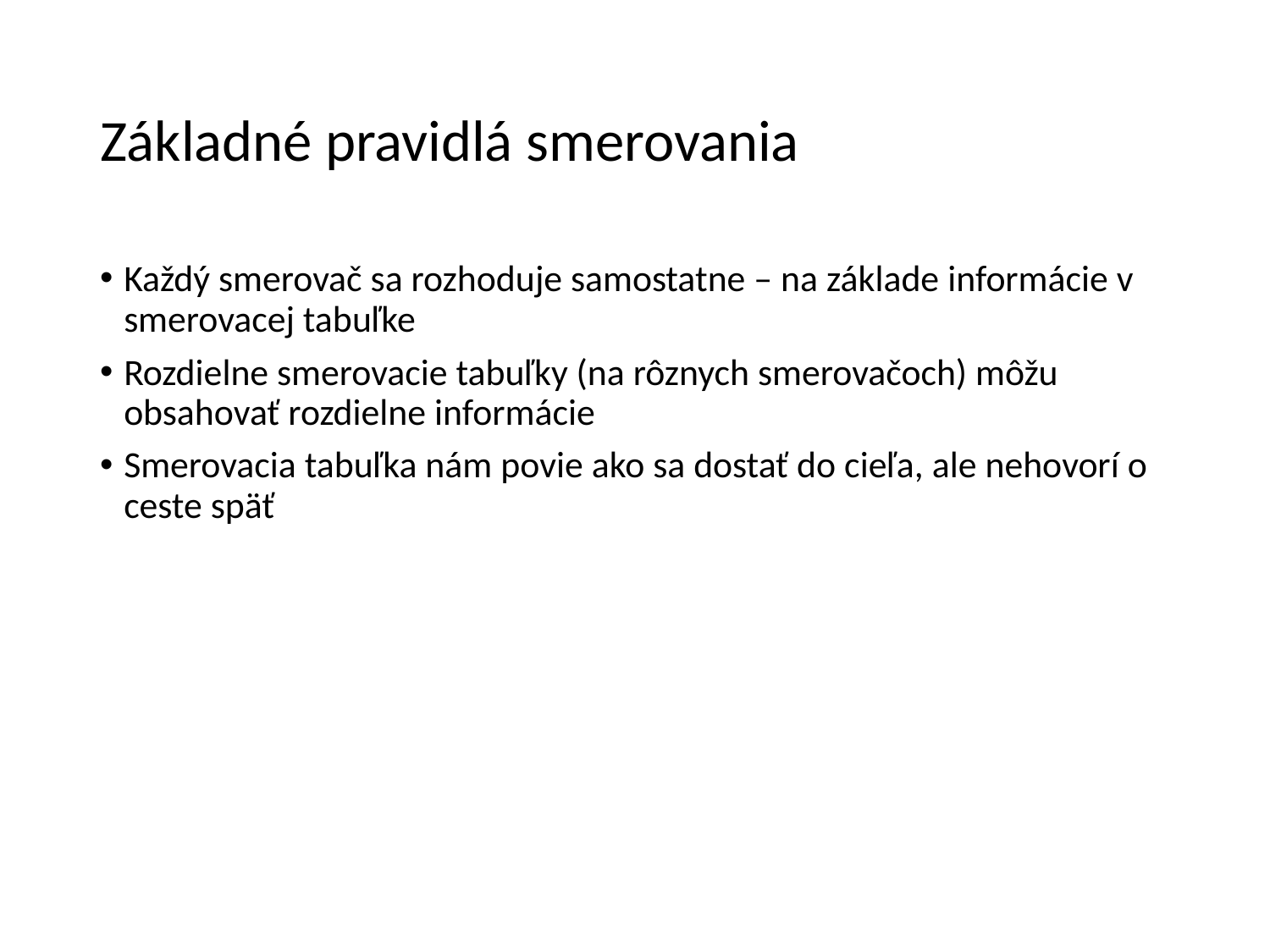

# Základné pravidlá smerovania
Každý smerovač sa rozhoduje samostatne – na základe informácie v smerovacej tabuľke
Rozdielne smerovacie tabuľky (na rôznych smerovačoch) môžu obsahovať rozdielne informácie
Smerovacia tabuľka nám povie ako sa dostať do cieľa, ale nehovorí o ceste späť